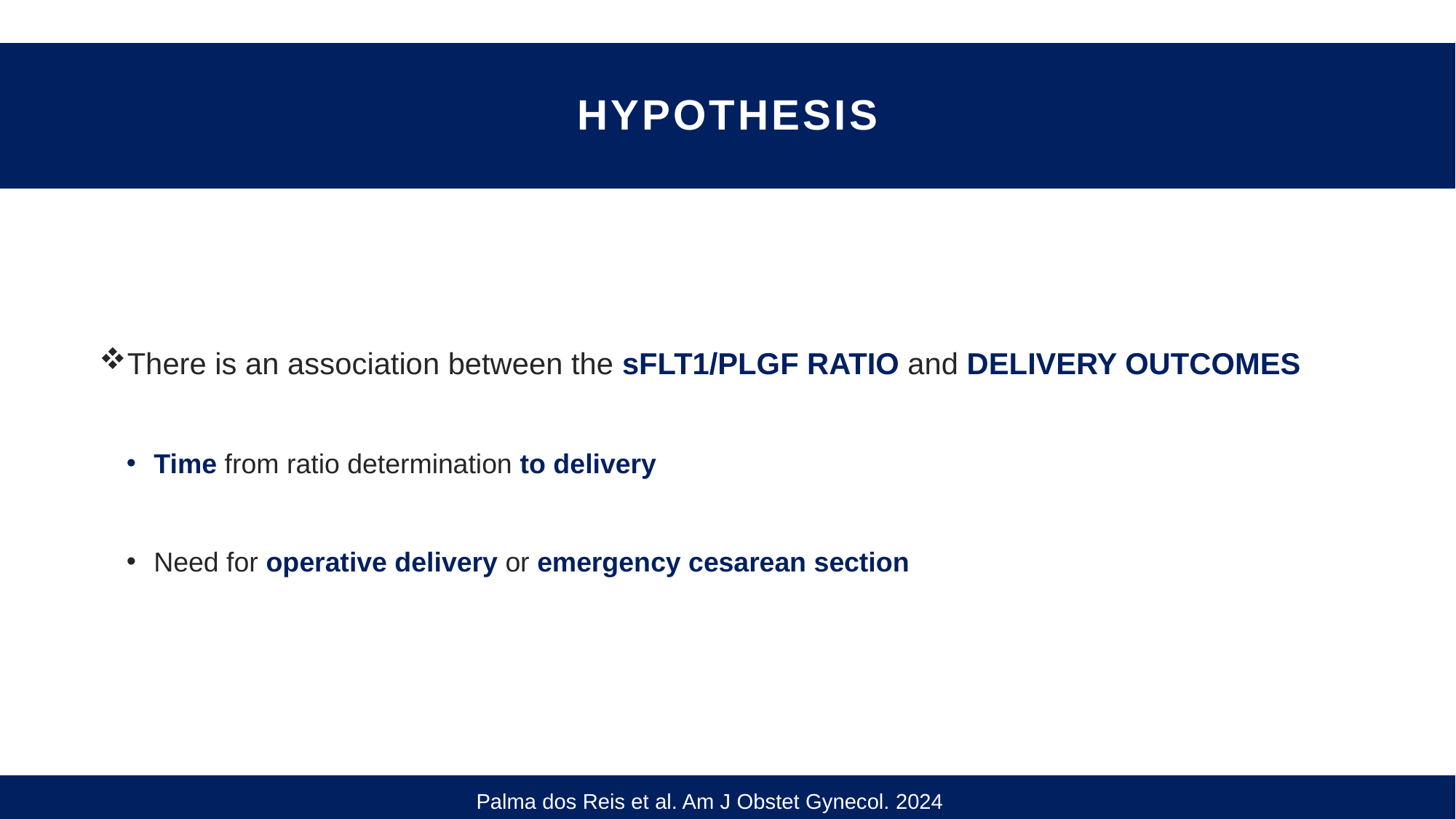

hypothesis
There is an association between the sFLT1/PLGF RATIO and DELIVERY OUTCOMES
Time from ratio determination to delivery
Need for operative delivery or emergency cesarean section

Palma dos Reis et al. Am J Obstet Gynecol. 2024
Palma dos Reis et al. Am J Obstet Gynecol. 2024